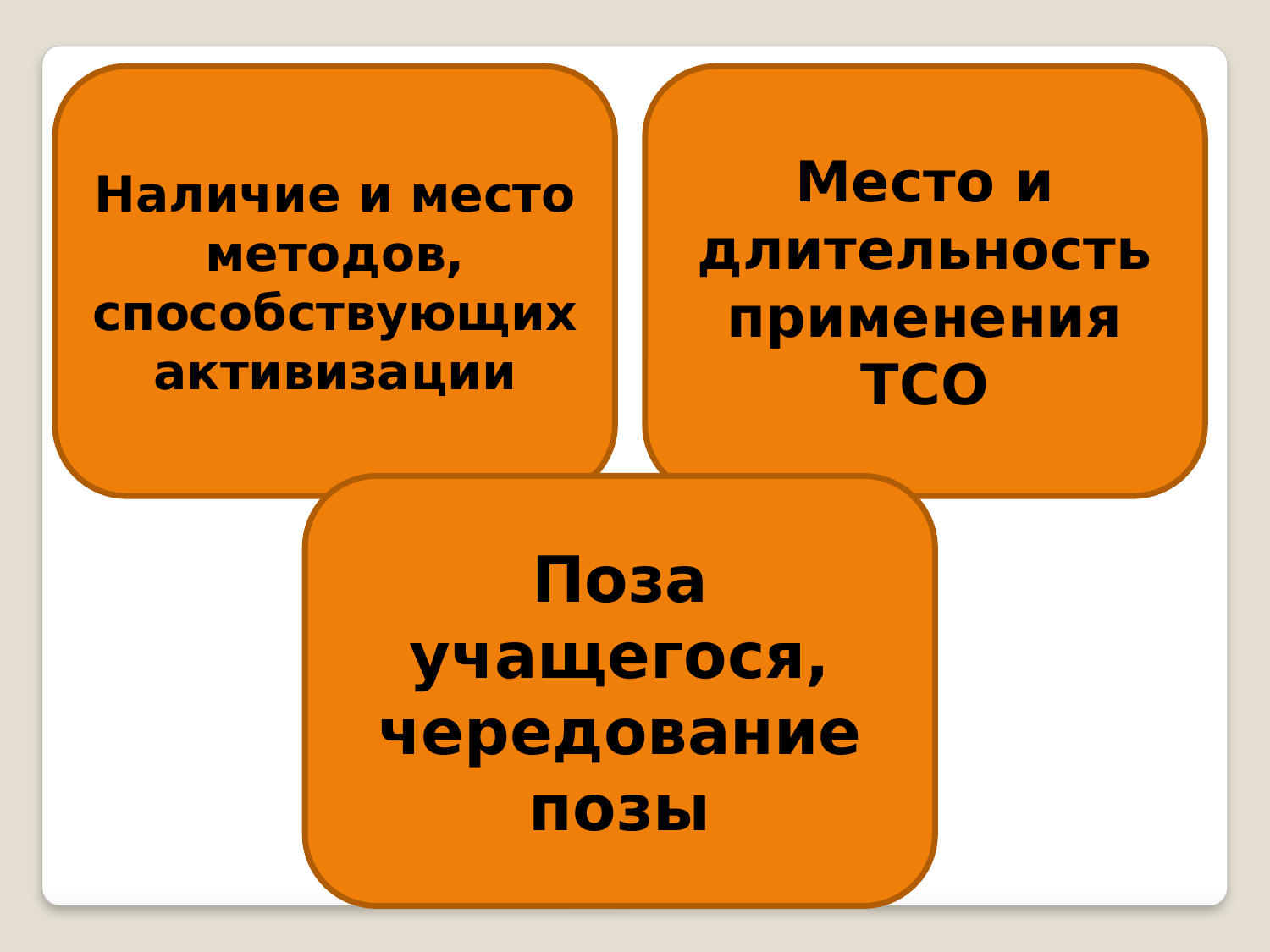

Наличие и место методов, способствующих активизации
Место и длительность применения ТСО
Поза учащегося, чередование позы